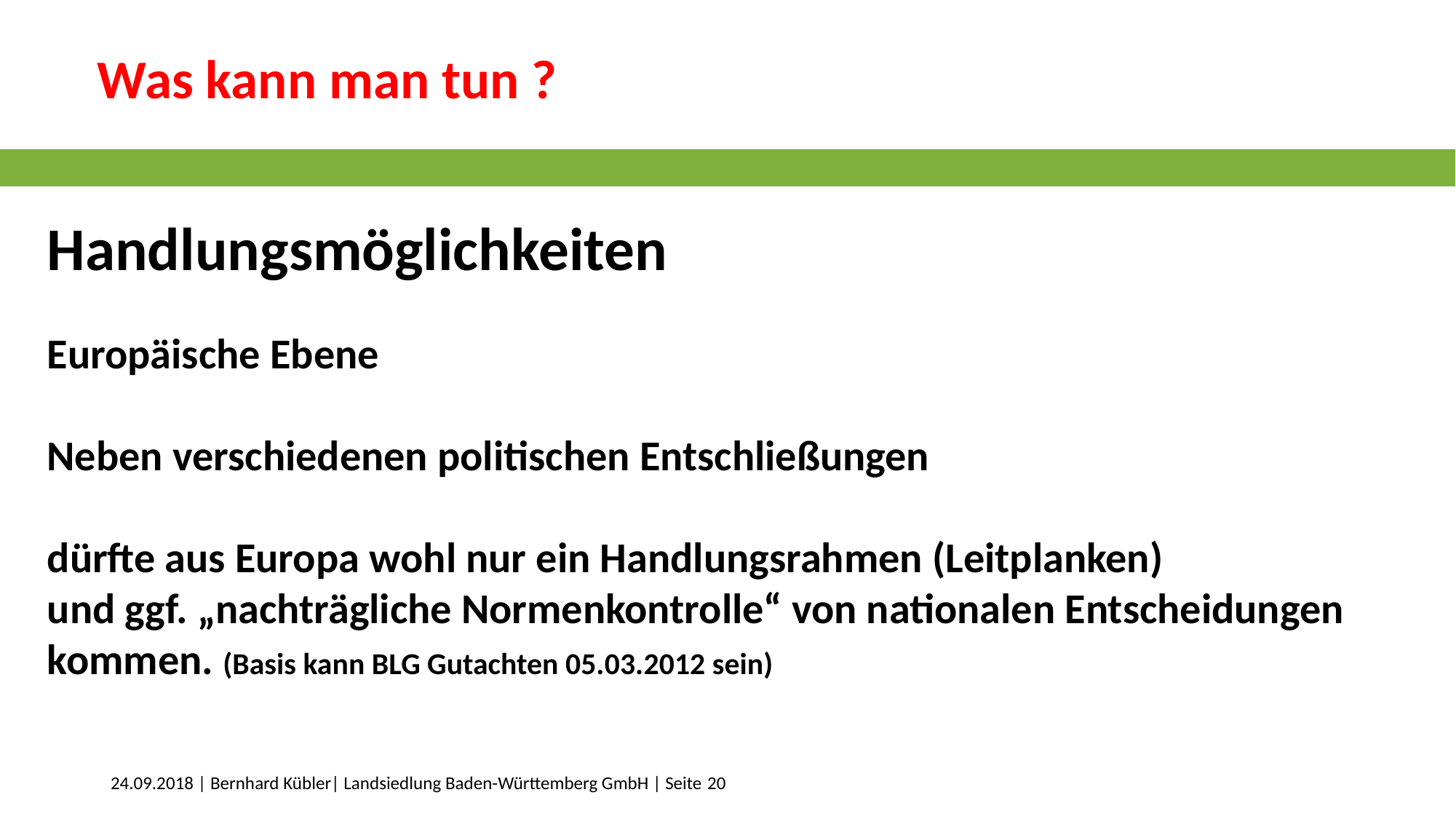

Was kann man tun ?
Handlungsmöglichkeiten

Europäische Ebene

Neben verschiedenen politischen Entschließungen
dürfte aus Europa wohl nur ein Handlungsrahmen (Leitplanken)
und ggf. „nachträgliche Normenkontrolle“ von nationalen Entscheidungen kommen. (Basis kann BLG Gutachten 05.03.2012 sein)